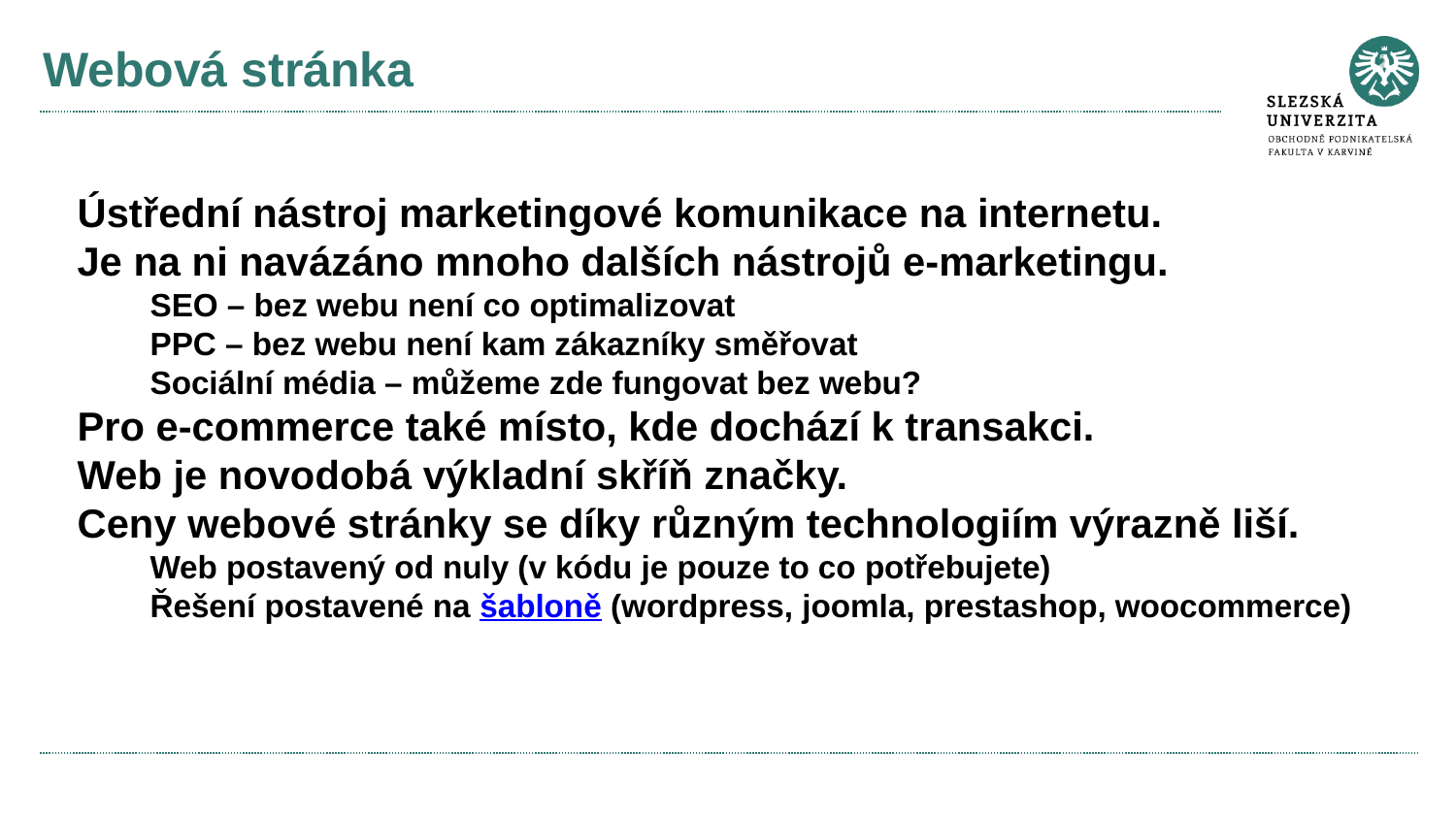

# Webová stránka
Ústřední nástroj marketingové komunikace na internetu.
Je na ni navázáno mnoho dalších nástrojů e-marketingu.
SEO – bez webu není co optimalizovat
PPC – bez webu není kam zákazníky směřovat
Sociální média – můžeme zde fungovat bez webu?
Pro e-commerce také místo, kde dochází k transakci.
Web je novodobá výkladní skříň značky.
Ceny webové stránky se díky různým technologiím výrazně liší.
Web postavený od nuly (v kódu je pouze to co potřebujete)
Řešení postavené na šabloně (wordpress, joomla, prestashop, woocommerce)